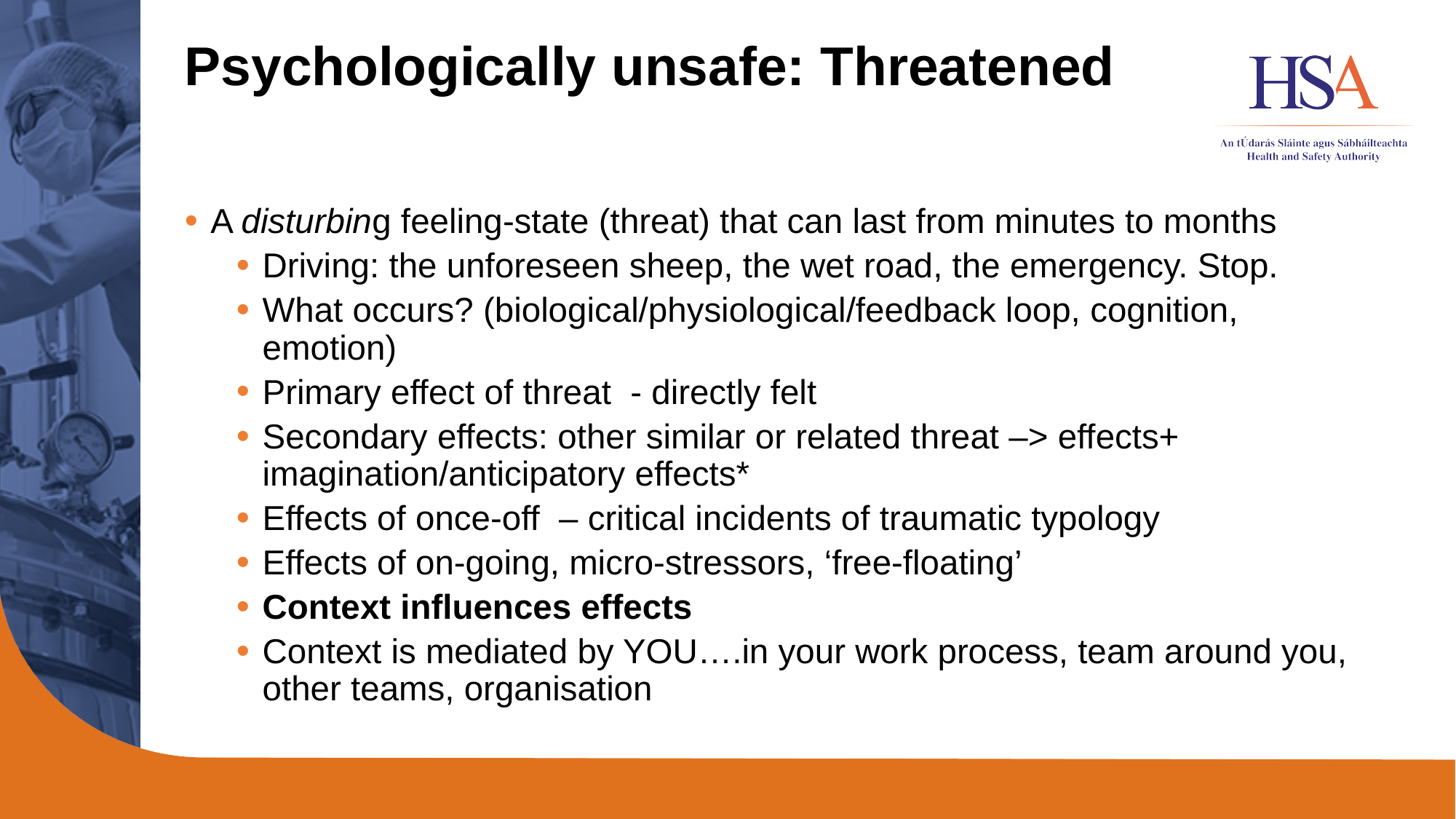

# Psychologically unsafe: Threatened
A disturbing feeling-state (threat) that can last from minutes to months
Driving: the unforeseen sheep, the wet road, the emergency. Stop.
What occurs? (biological/physiological/feedback loop, cognition, emotion)
Primary effect of threat  - directly felt
Secondary effects: other similar or related threat –> effects+ imagination/anticipatory effects*
Effects of once-off  – critical incidents of traumatic typology
Effects of on-going, micro-stressors, ‘free-floating’
Context influences effects
Context is mediated by YOU….in your work process, team around you, other teams, organisation